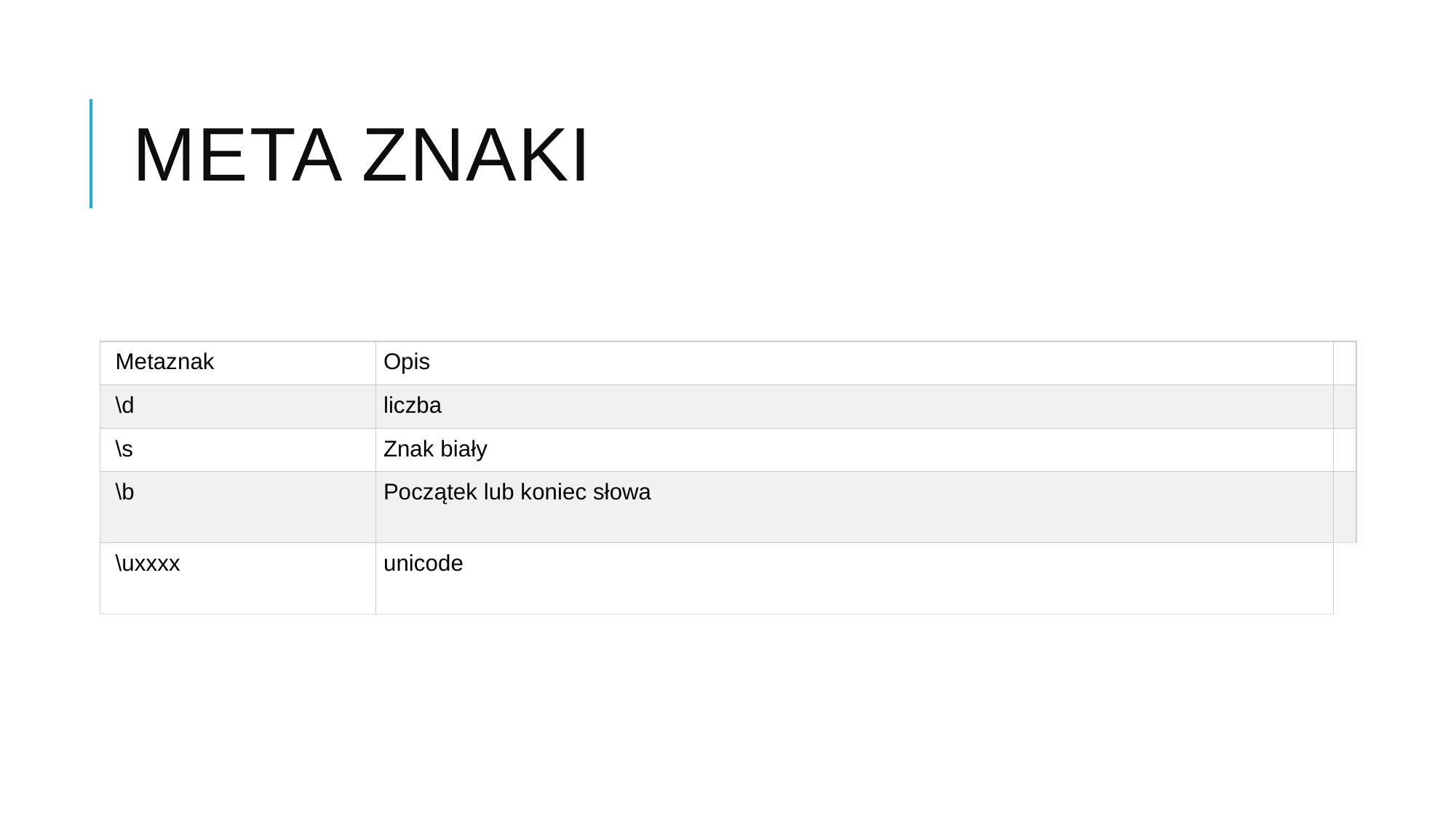

# Meta znaki
| Metaznak | Opis |  |
| --- | --- | --- |
| \d | liczba |  |
| \s | Znak biały |  |
| \b | Początek lub koniec słowa |  |
| \uxxxx | unicode |  |